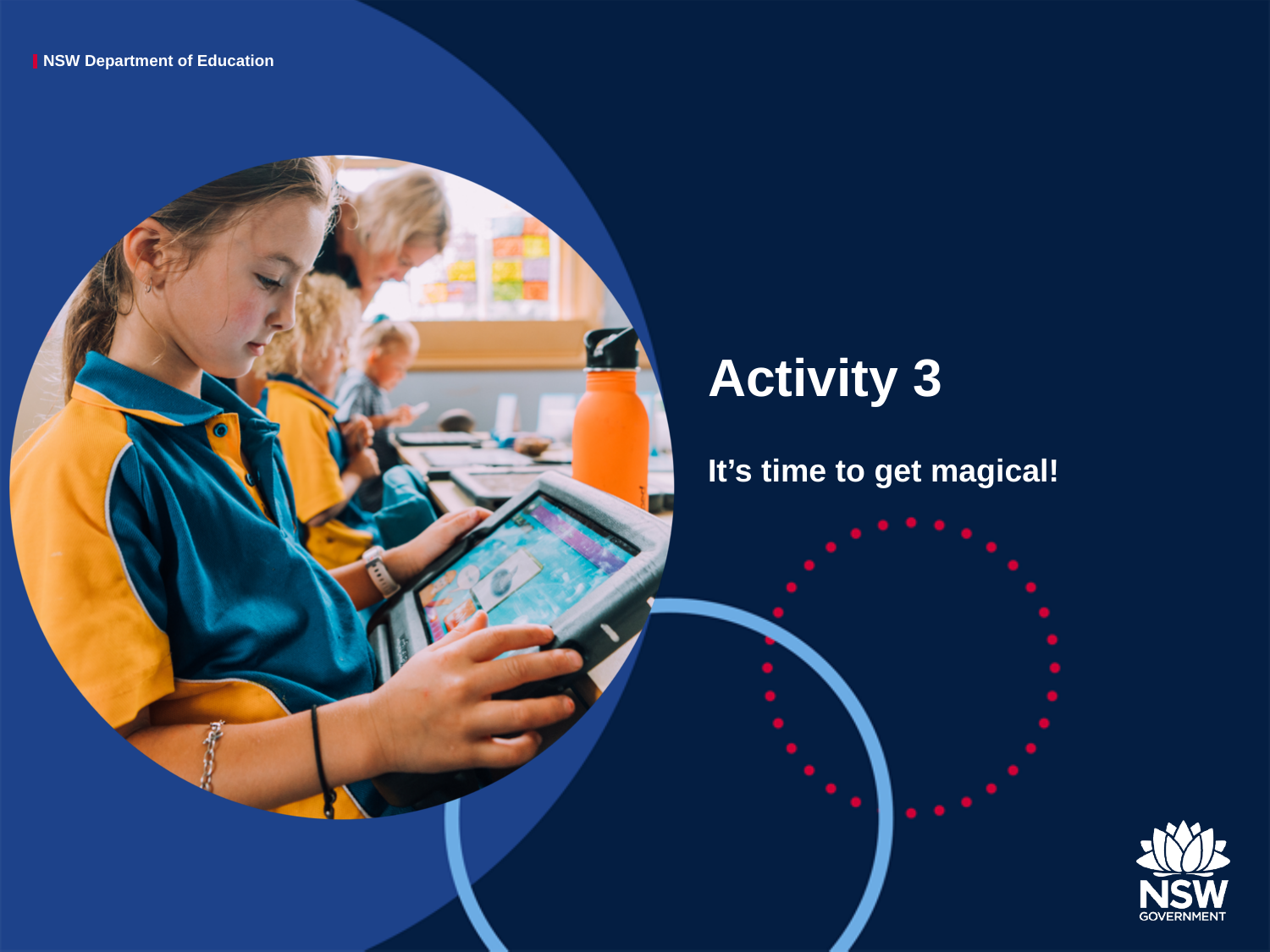

# Activity 3
It’s time to get magical!